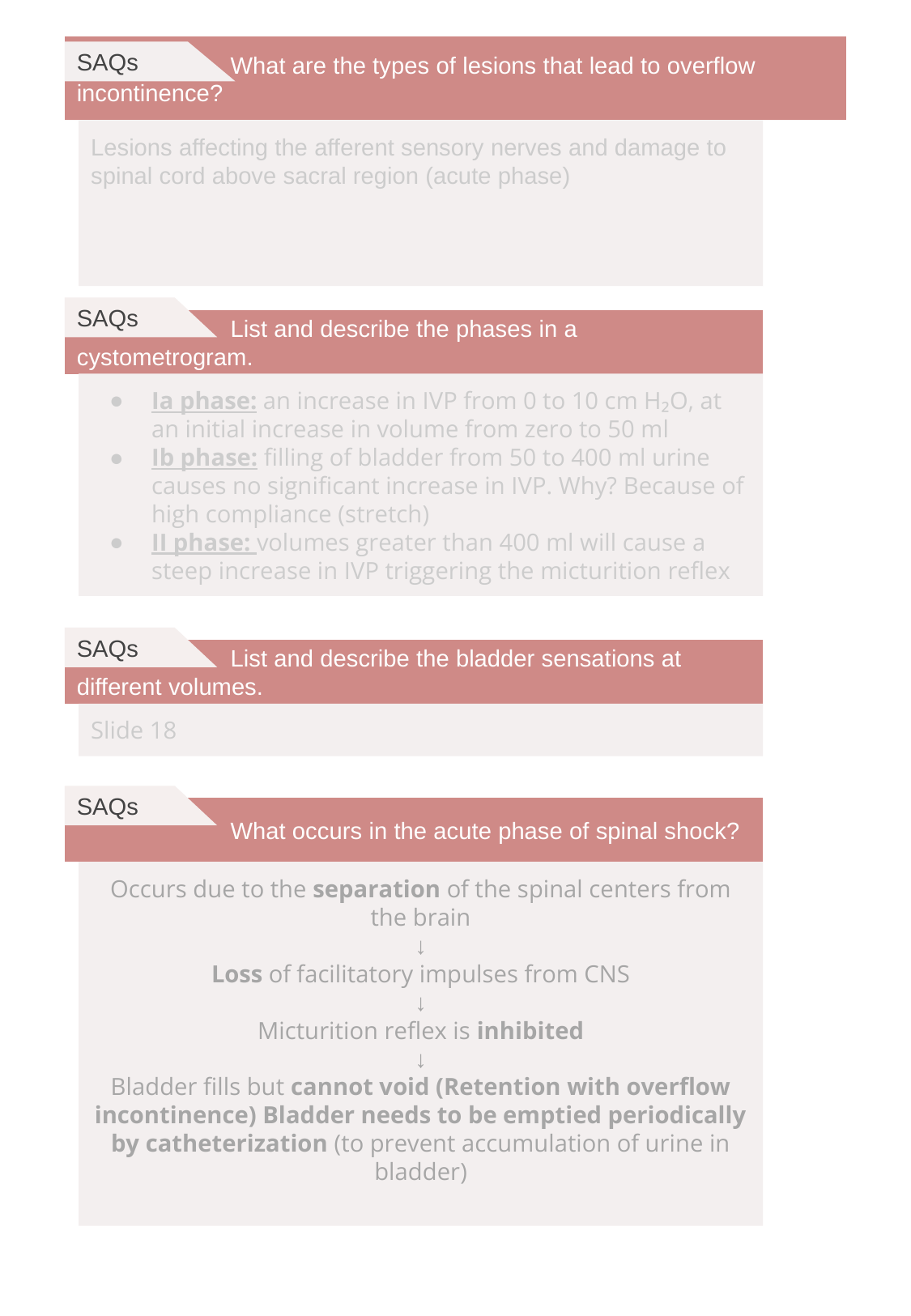

What are the types of lesions that lead to overflow incontinence?
SAQs
Lesions affecting the afferent sensory nerves and damage to spinal cord above sacral region (acute phase)

SAQs
                       List and describe the phases in a cystometrogram.
Ia phase: an increase in IVP from 0 to 10 cm H₂O, at an initial increase in volume from zero to 50 ml
Ib phase: filling of bladder from 50 to 400 ml urine causes no significant increase in IVP. Why? Because of high compliance (stretch)
II phase: volumes greater than 400 ml will cause a steep increase in IVP triggering the micturition reflex
SAQs
                       List and describe the bladder sensations at different volumes.
Slide 18
SAQs
                       What occurs in the acute phase of spinal shock?
Occurs due to the separation of the spinal centers from the brain
↓
Loss of facilitatory impulses from CNS
↓
Micturition reflex is inhibited
↓
Bladder fills but cannot void (Retention with overflow incontinence) Bladder needs to be emptied periodically by catheterization (to prevent accumulation of urine in bladder)